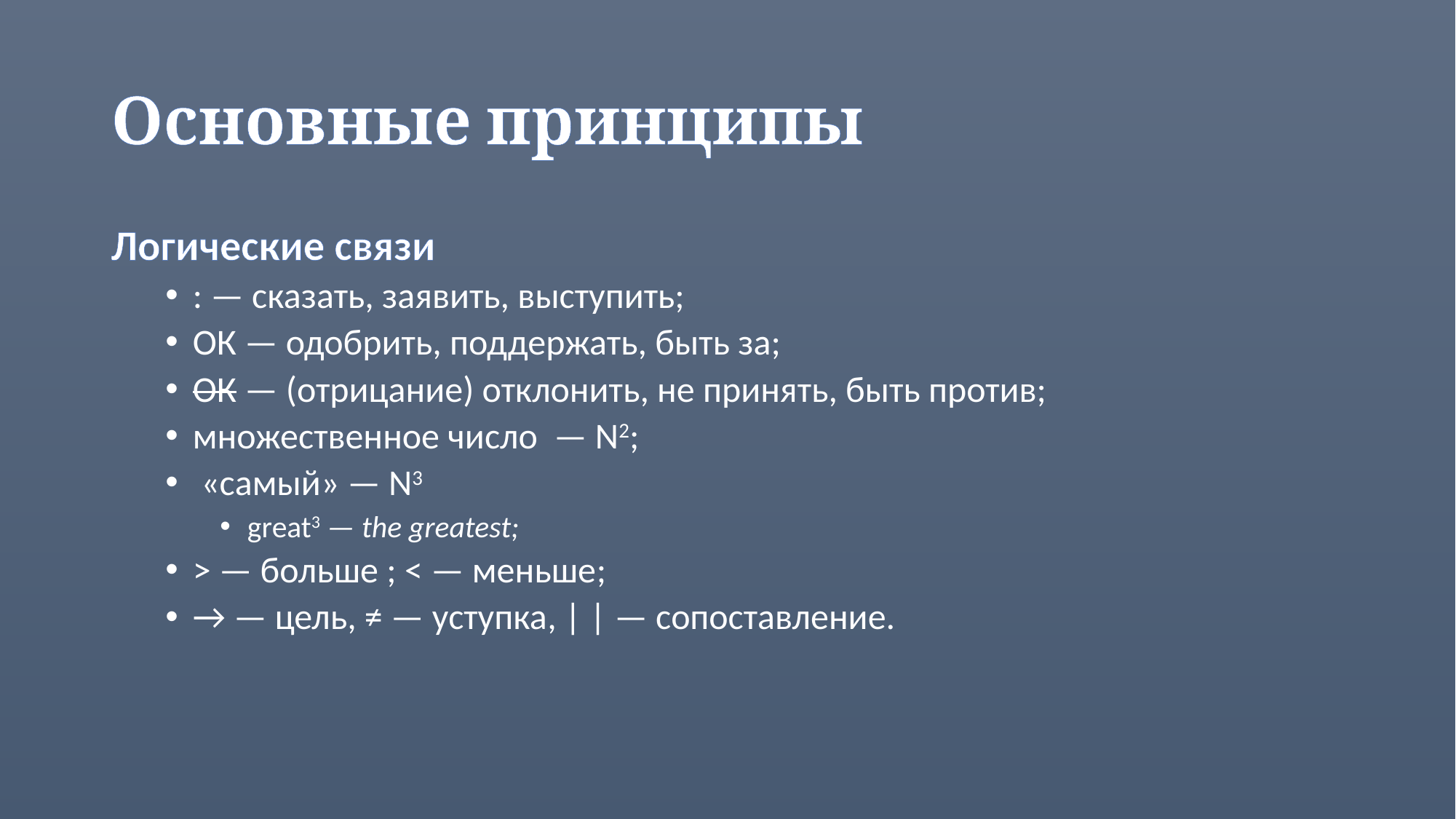

# Основные принципы
Логические связи
: — сказать, заявить, выступить;
ОК — одобрить, поддержать, быть за;
ОК — (отрицание) отклонить, не принять, быть против;
множественное число  — N2;
 «самый» — N3
great3 — the greatest;
> — больше ; < — меньше;
→ — цель, ≠ — уступка, | | — сопоставление.